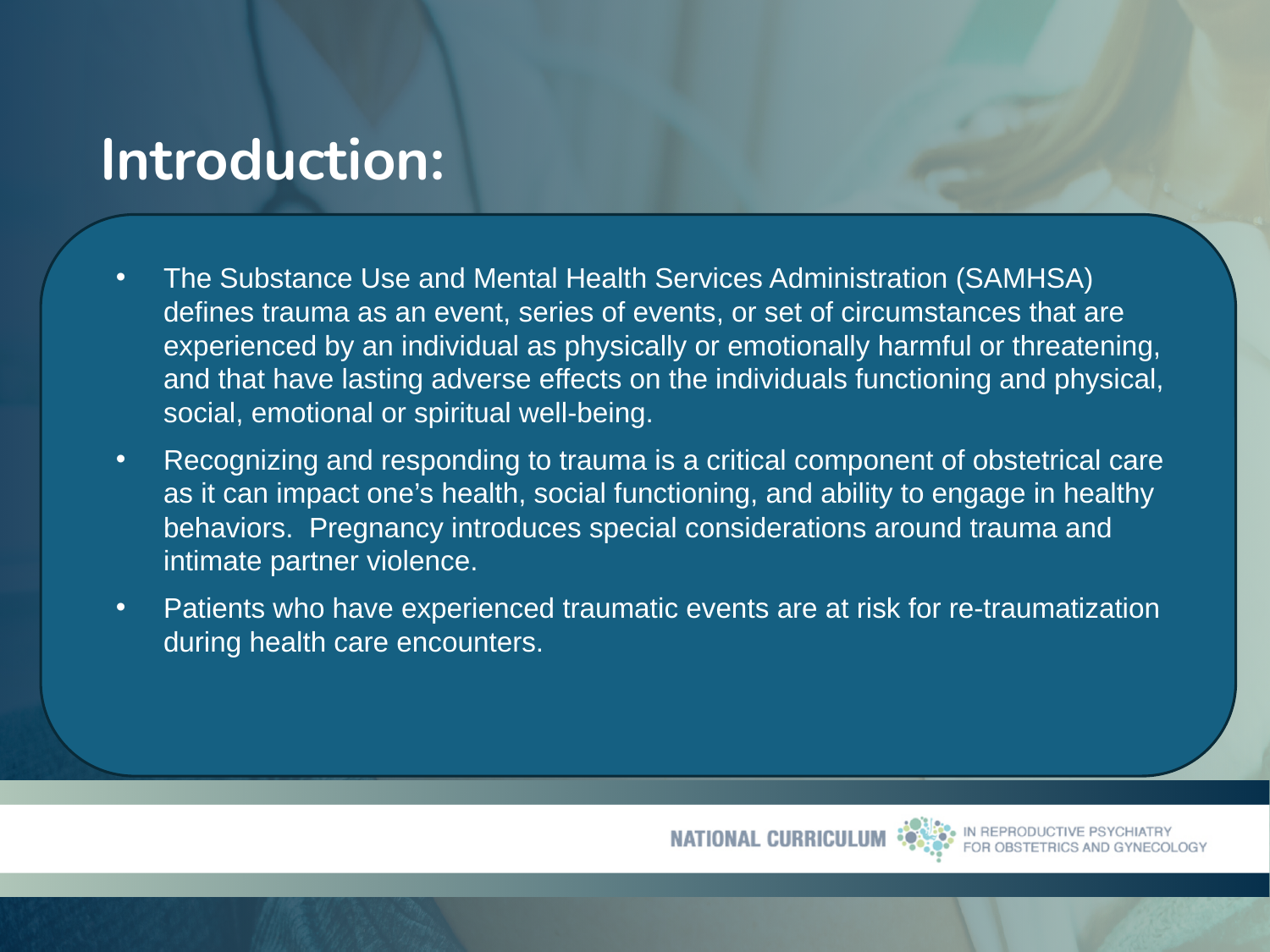

# Introduction:

The Substance Use and Mental Health Services Administration (SAMHSA) defines trauma as an event, series of events, or set of circumstances that are experienced by an individual as physically or emotionally harmful or threatening, and that have lasting adverse effects on the individuals functioning and physical, social, emotional or spiritual well-being.
Recognizing and responding to trauma is a critical component of obstetrical care as it can impact one’s health, social functioning, and ability to engage in healthy behaviors.  Pregnancy introduces special considerations around trauma and intimate partner violence.
Patients who have experienced traumatic events are at risk for re-traumatization during health care encounters.